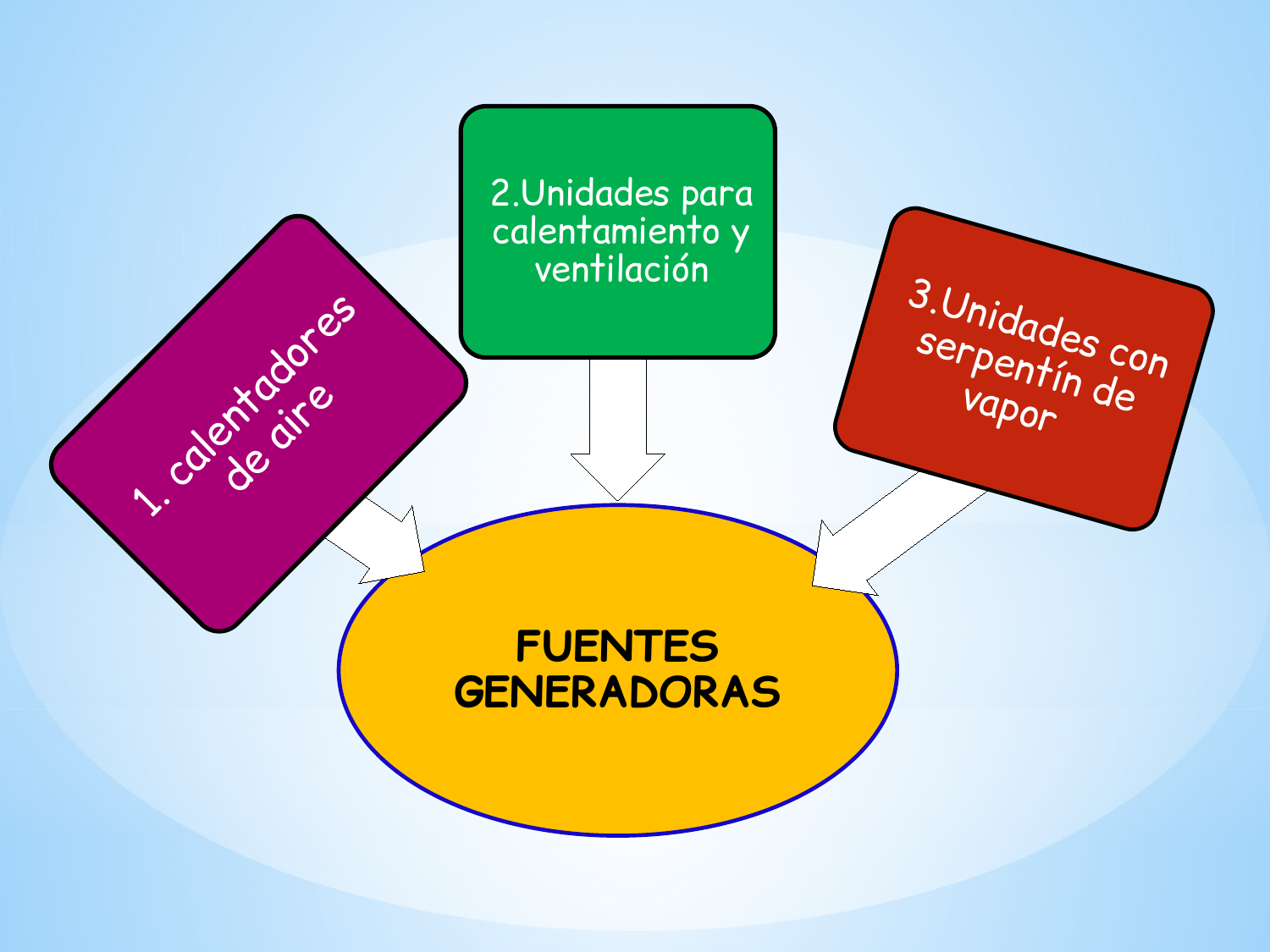

FUENTES GENERADORAS
1. calentadores de aire
2.Unidades para calentamiento y ventilación
3.Unidades con serpentín de vapor